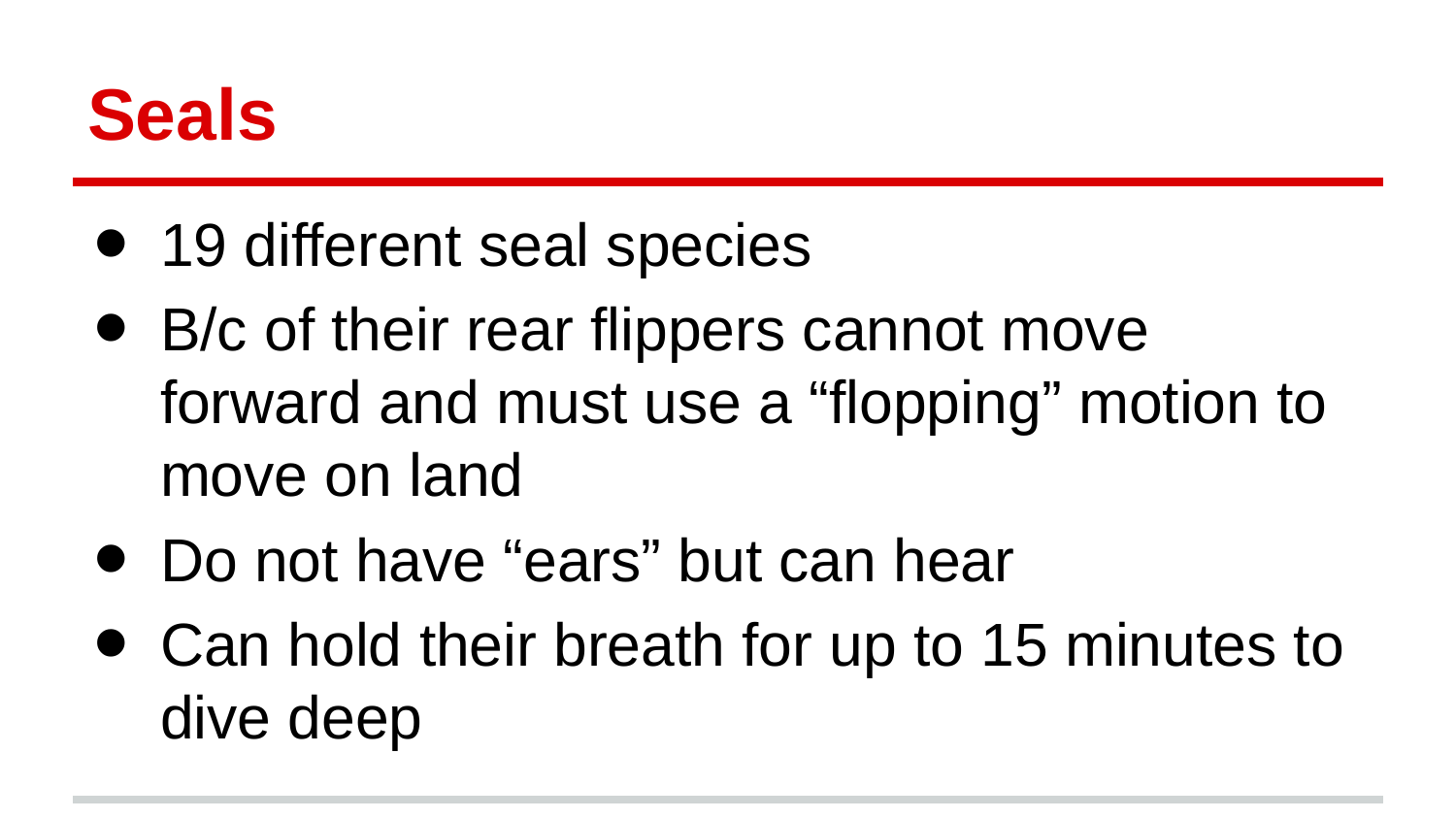

# Seals
19 different seal species
B/c of their rear flippers cannot move forward and must use a “flopping” motion to move on land
Do not have “ears” but can hear
Can hold their breath for up to 15 minutes to dive deep